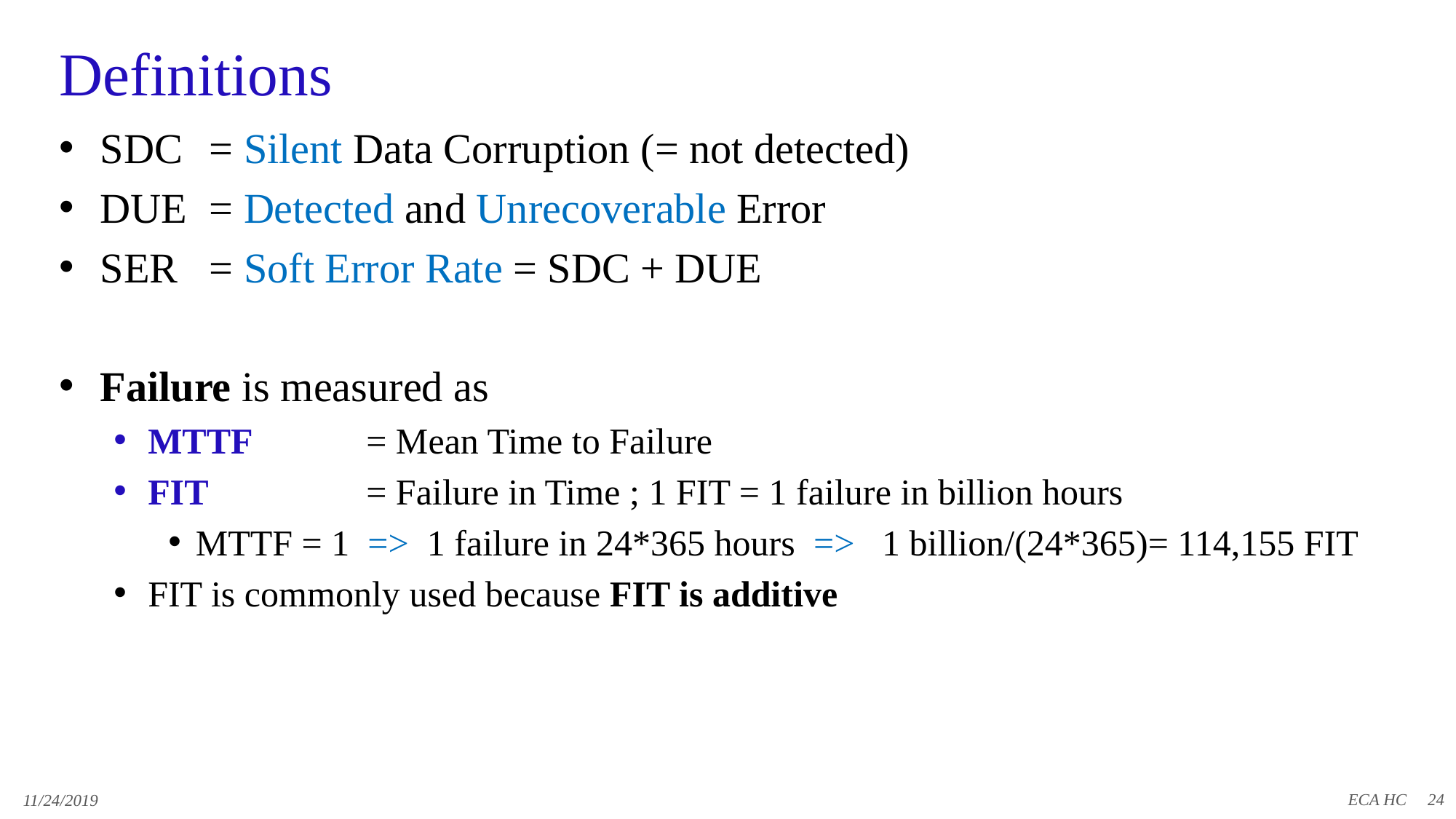

# Definitions
SDC 	= Silent Data Corruption (= not detected)
DUE 	= Detected and Unrecoverable Error
SER 	= Soft Error Rate = SDC + DUE

Failure is measured as
MTTF 	= Mean Time to Failure
FIT 		= Failure in Time ; 1 FIT = 1 failure in billion hours
MTTF = 1  =>  1 failure in 24*365 hours  =>   1 billion/(24*365)= 114,155 FIT
FIT is commonly used because FIT is additive

24
11/24/2019